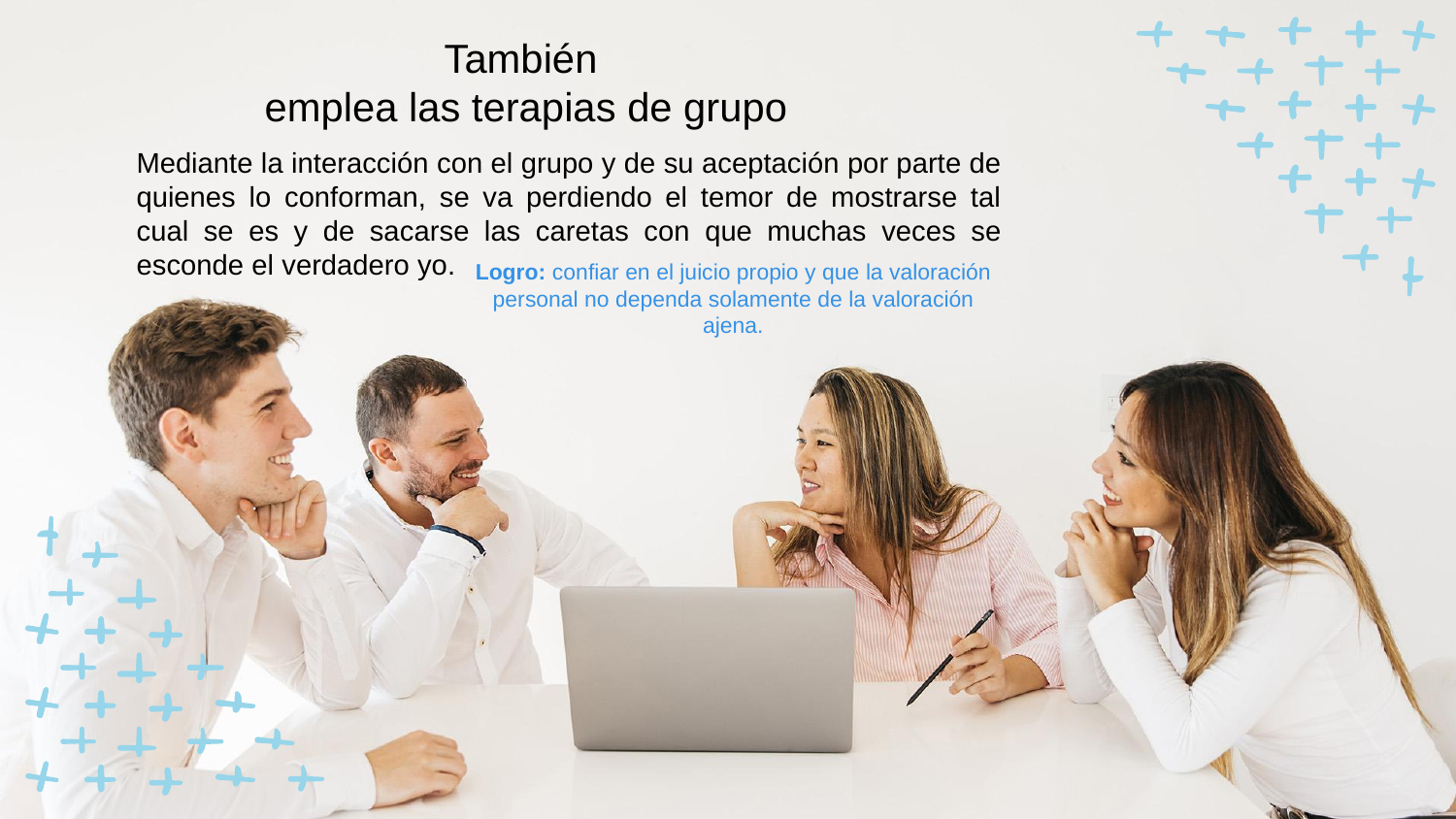

También
emplea las terapias de grupo
#
Mediante la interacción con el grupo y de su aceptación por parte de quienes lo conforman, se va perdiendo el temor de mostrarse tal cual se es y de sacarse las caretas con que muchas veces se esconde el verdadero yo.
Logro: confiar en el juicio propio y que la valoración personal no dependa solamente de la valoración ajena.